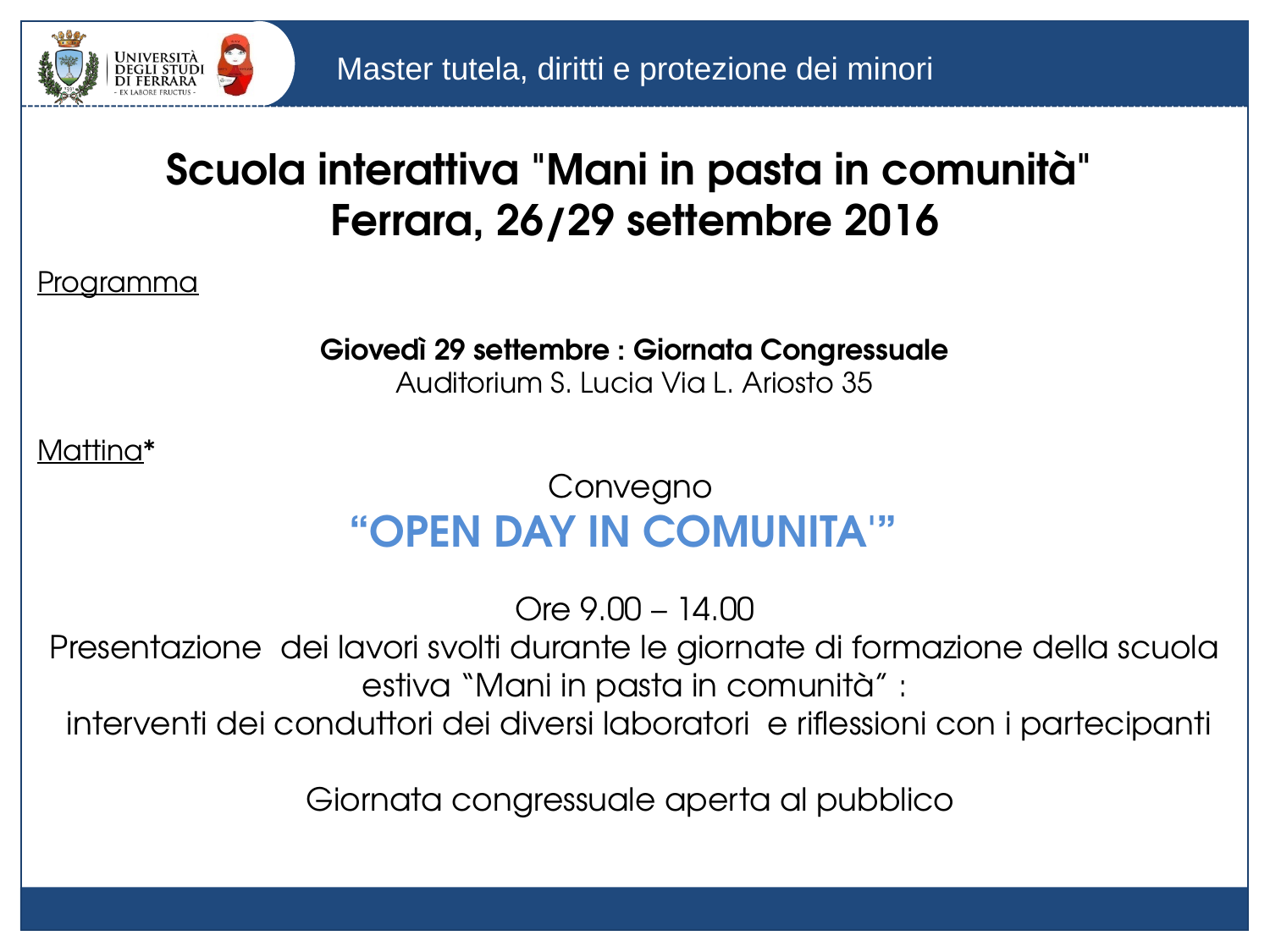

Scuola interattiva "Mani in pasta in comunità"
Ferrara, 26/29 settembre 2016
Programma

Giovedì 29 settembre : Giornata Congressuale
Auditorium S. Lucia Via L. Ariosto 35

Mattina*
Convegno
“OPEN DAY IN COMUNITA'”

Ore 9.00 – 14.00
Presentazione  dei lavori svolti durante le giornate di formazione della scuola estiva “Mani in pasta in comunità” :
 interventi dei conduttori dei diversi laboratori  e riflessioni con i partecipanti

Giornata congressuale aperta al pubblico